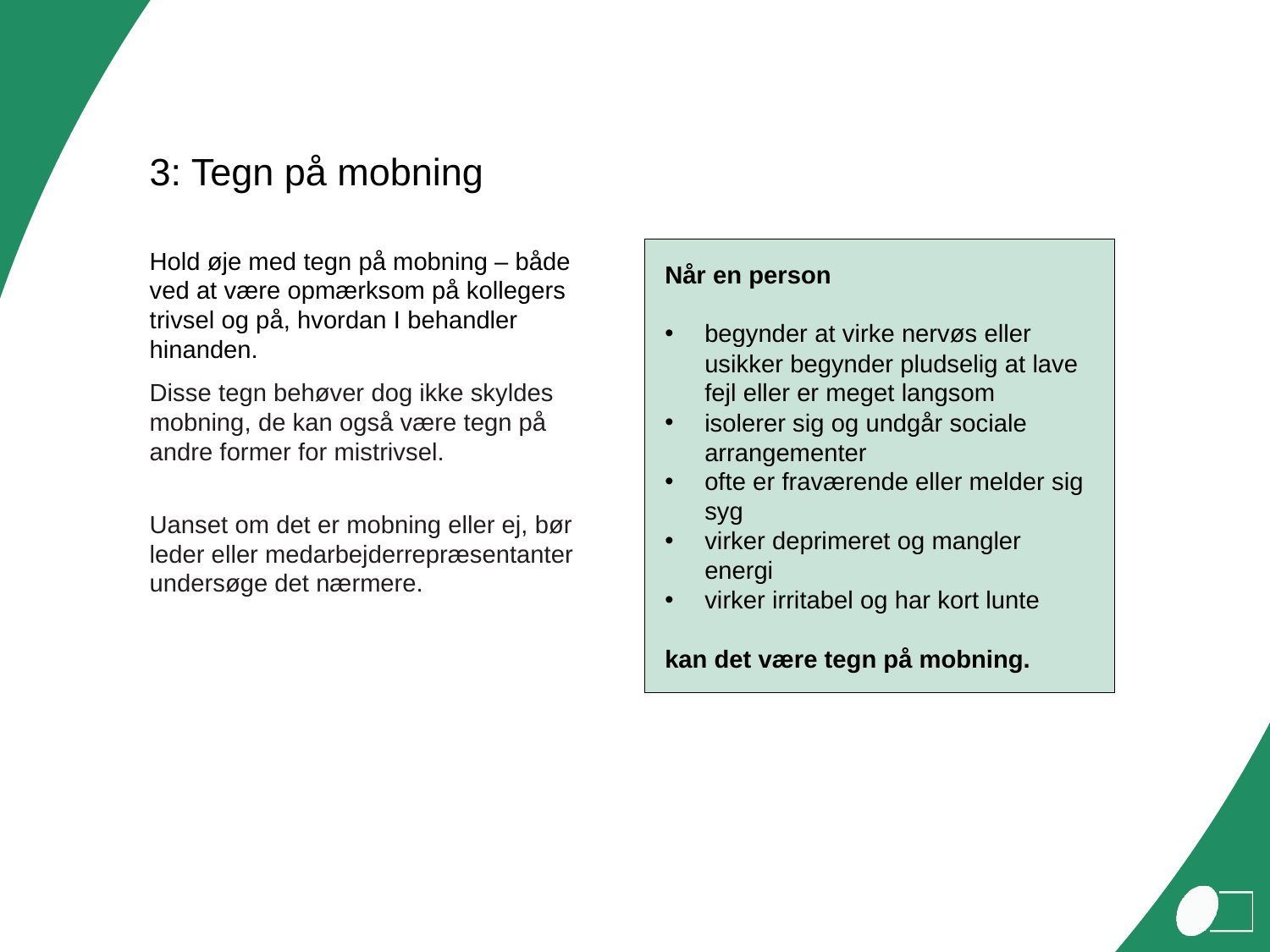

# 3: Tegn på mobning
Hold øje med tegn på mobning – både ved at være opmærksom på kollegers trivsel og på, hvordan I behandler hinanden.
Disse tegn behøver dog ikke skyldes mobning, de kan også være tegn på andre former for mistrivsel.
Uanset om det er mobning eller ej, bør leder eller medarbejderrepræsentanter undersøge det nærmere.

Når en person

begynder at virke nervøs eller usikker begynder pludselig at lave fejl eller er meget langsom
isolerer sig og undgår sociale arrangementer
ofte er fraværende eller melder sig syg
virker deprimeret og mangler energi
virker irritabel og har kort lunte

kan det være tegn på mobning.